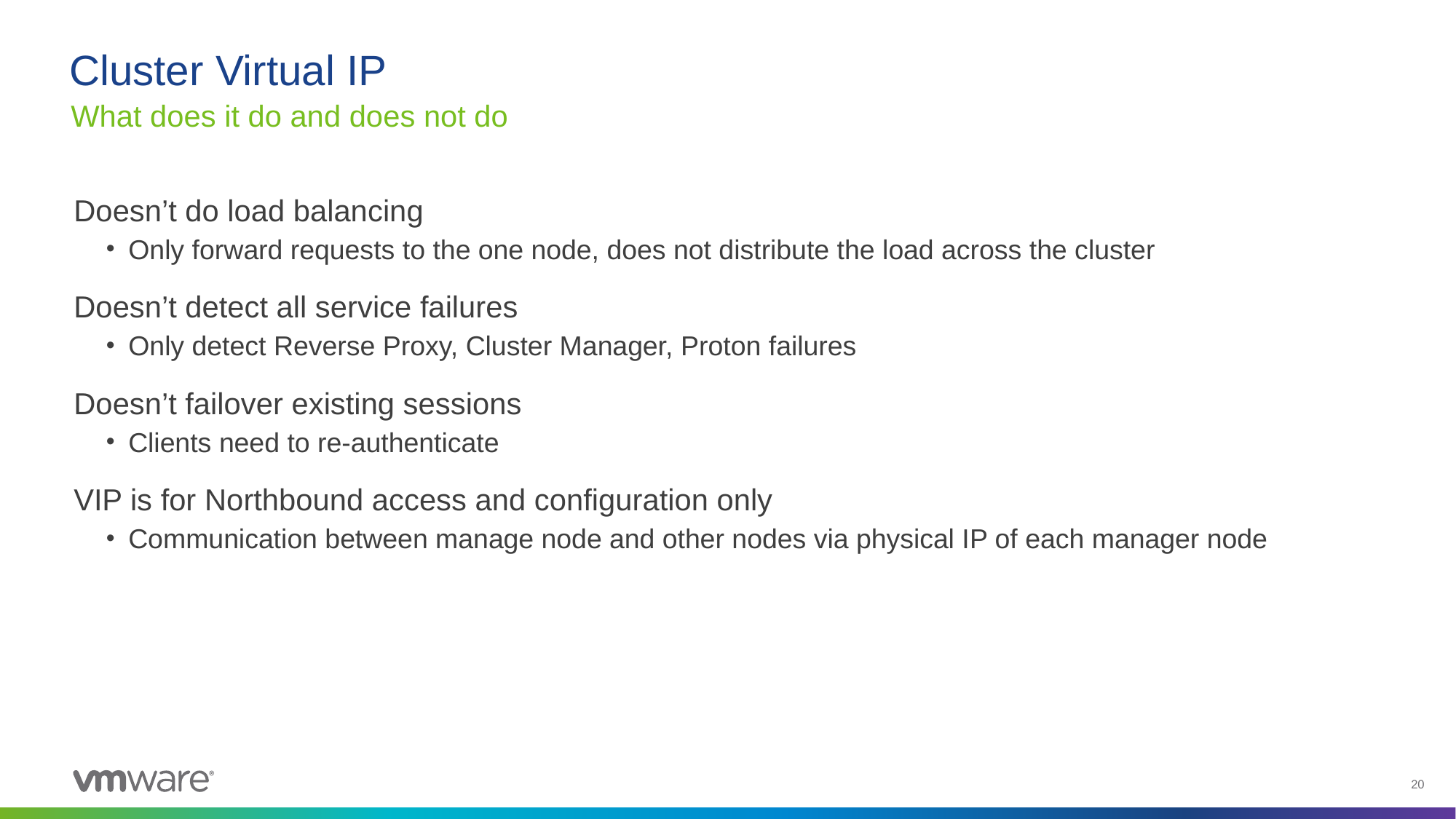

# Cluster Virtual IP
What does it do and does not do

Doesn’t do load balancing
Only forward requests to the one node, does not distribute the load across the cluster
Doesn’t detect all service failures
Only detect Reverse Proxy, Cluster Manager, Proton failures
Doesn’t failover existing sessions
Clients need to re-authenticate
VIP is for Northbound access and configuration only
Communication between manage node and other nodes via physical IP of each manager node